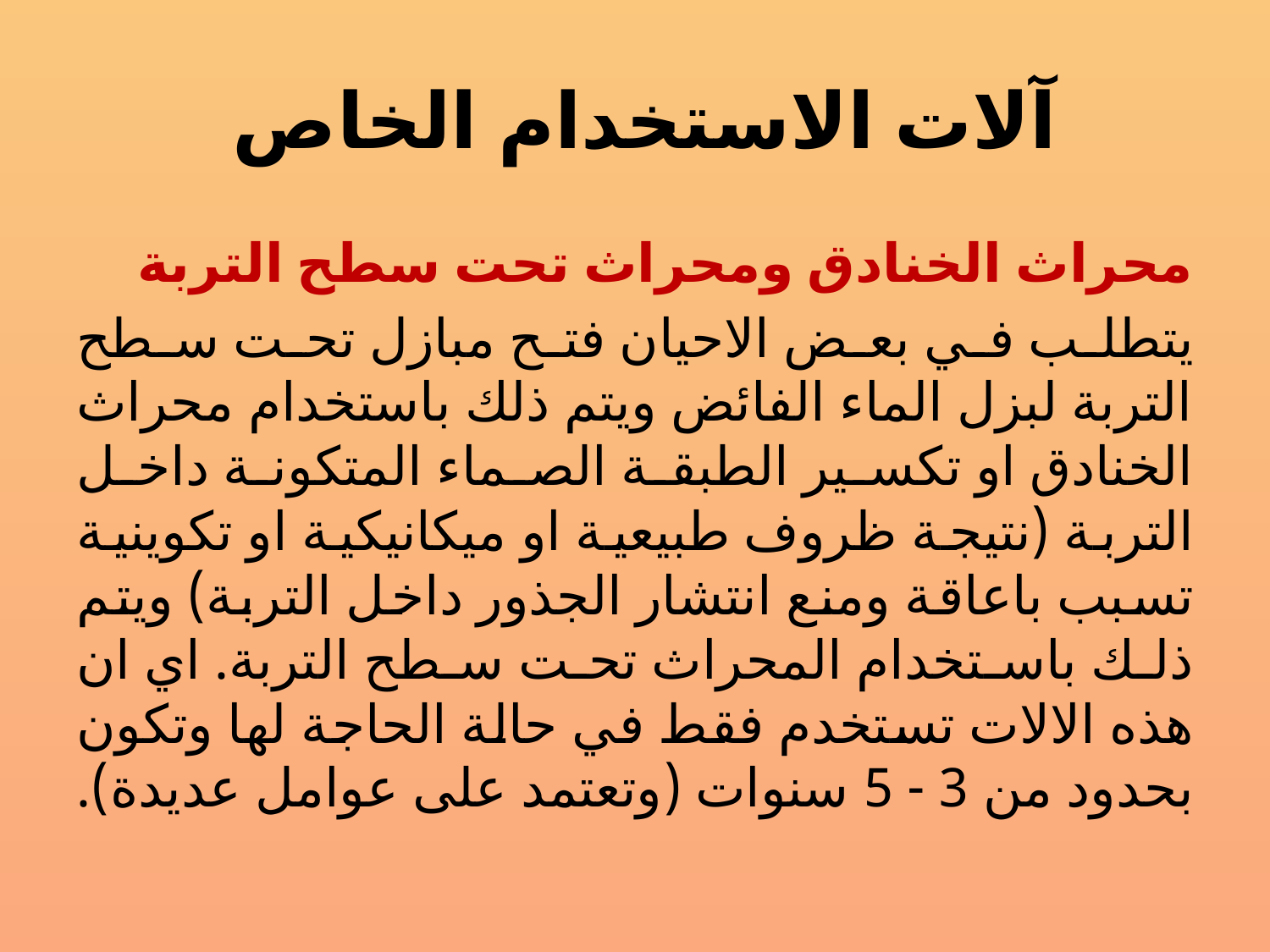

# آلات الاستخدام الخاص
محراث الخنادق ومحراث تحت سطح التربة
يتطلب في بعض الاحيان فتح مبازل تحت سطح التربة لبزل الماء الفائض ويتم ذلك باستخدام محراث الخنادق او تكسير الطبقة الصماء المتكونة داخل التربة (نتيجة ظروف طبيعية او ميكانيكية او تكوينية تسبب باعاقة ومنع انتشار الجذور داخل التربة) ويتم ذلك باستخدام المحراث تحت سطح التربة. اي ان هذه الالات تستخدم فقط في حالة الحاجة لها وتكون بحدود من 3 - 5 سنوات (وتعتمد على عوامل عديدة).